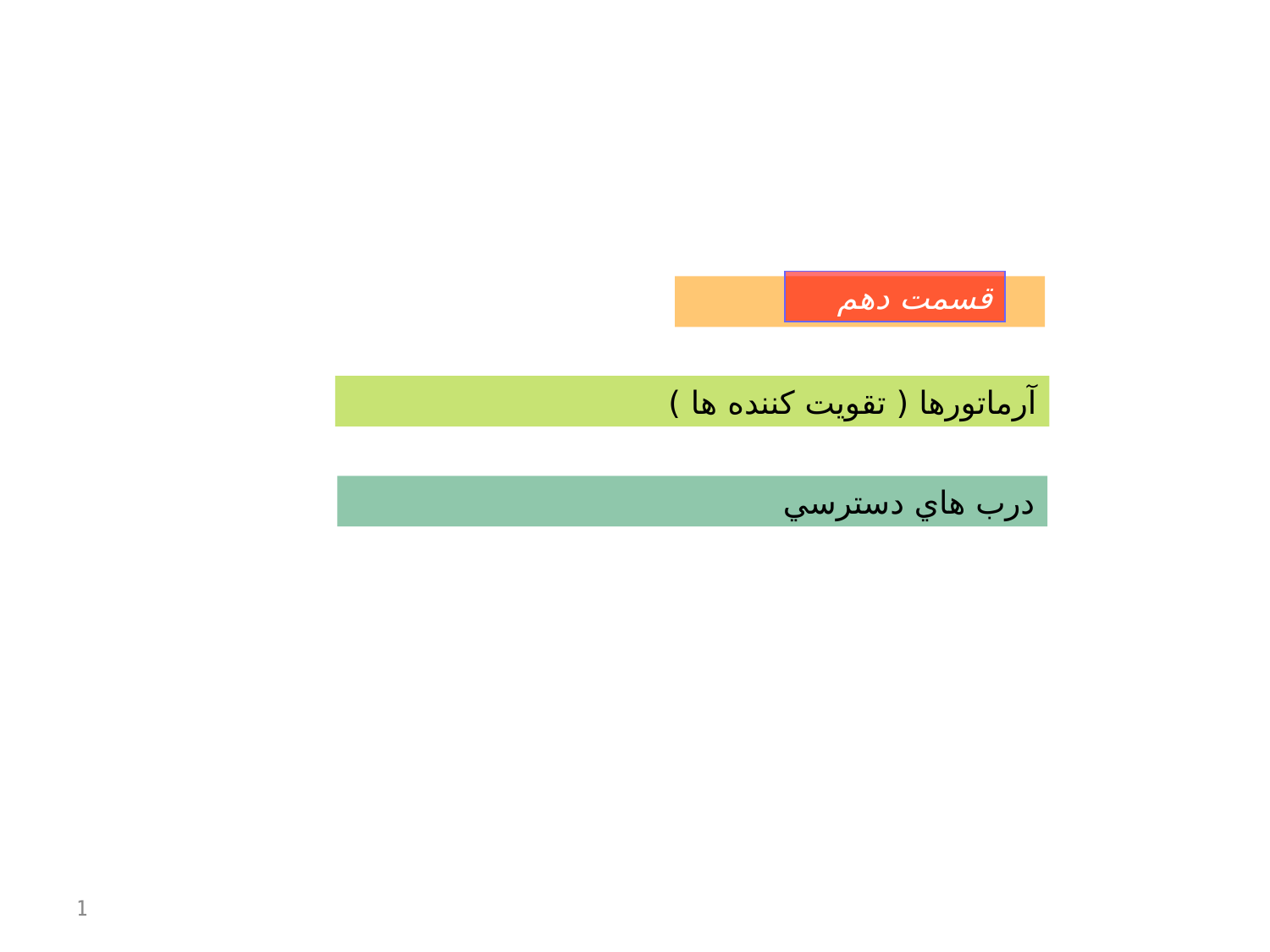

قسمت دهم

آرماتور‌ها ( تقويت كننده ها )

درب هاي دسترسي
1